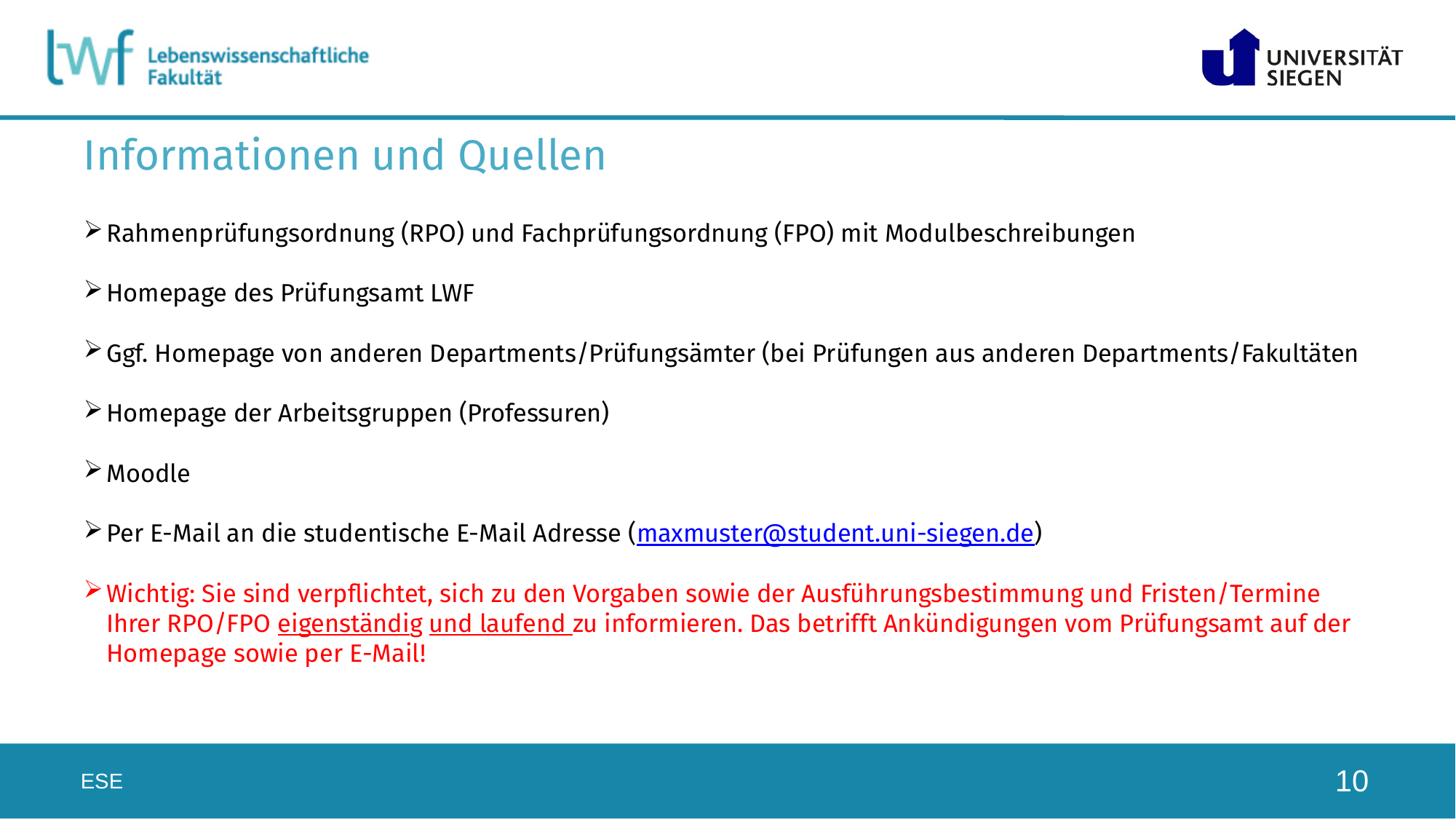

# Informationen und Quellen
Rahmenprüfungsordnung (RPO) und Fachprüfungsordnung (FPO) mit Modulbeschreibungen

Homepage des Prüfungsamt LWF

Ggf. Homepage von anderen Departments/Prüfungsämter (bei Prüfungen aus anderen Departments/Fakultäten

Homepage der Arbeitsgruppen (Professuren)

Moodle

Per E-Mail an die studentische E-Mail Adresse (maxmuster@student.uni-siegen.de)

Wichtig: Sie sind verpflichtet, sich zu den Vorgaben sowie der Ausführungsbestimmung und Fristen/Termine Ihrer RPO/FPO eigenständig und laufend zu informieren. Das betrifft Ankündigungen vom Prüfungsamt auf der Homepage sowie per E-Mail!